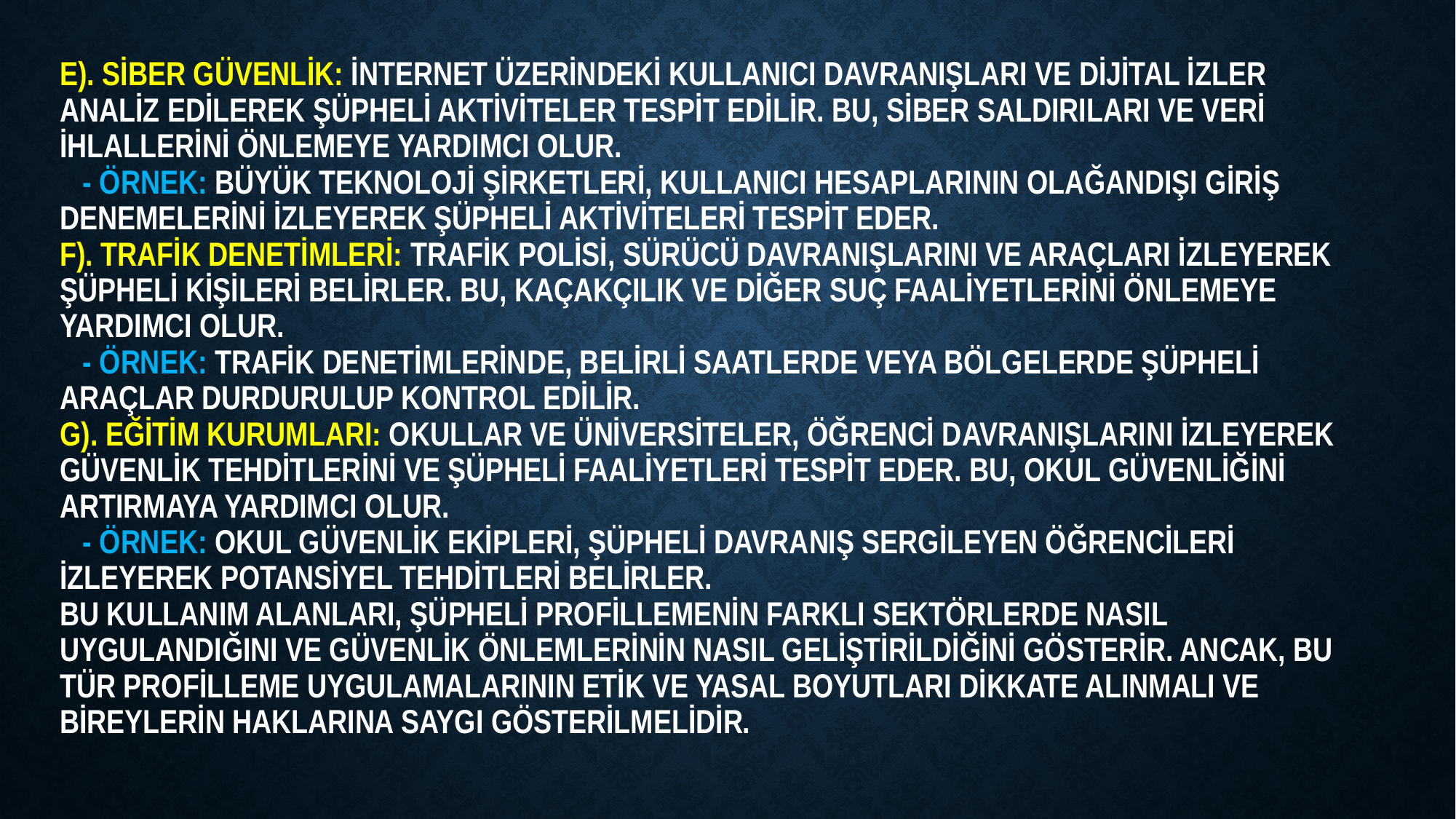

# e). Siber Güvenlik: İnternet üzerindeki kullanıcı davranışları ve dijital izler analiz edilerek şüpheli aktiviteler tespit edilir. Bu, siber saldırıları ve veri ihlallerini önlemeye yardımcı olur. - Örnek: Büyük teknoloji şirketleri, kullanıcı hesaplarının olağandışı giriş denemelerini izleyerek şüpheli aktiviteleri tespit eder. f). Trafik Denetimleri: Trafik polisi, sürücü davranışlarını ve araçları izleyerek şüpheli kişileri belirler. Bu, kaçakçılık ve diğer suç faaliyetlerini önlemeye yardımcı olur. - Örnek: Trafik denetimlerinde, belirli saatlerde veya bölgelerde şüpheli araçlar durdurulup kontrol edilir. g). Eğitim Kurumları: Okullar ve üniversiteler, öğrenci davranışlarını izleyerek güvenlik tehditlerini ve şüpheli faaliyetleri tespit eder. Bu, okul güvenliğini artırmaya yardımcı olur. - Örnek: Okul güvenlik ekipleri, şüpheli davranış sergileyen öğrencileri izleyerek potansiyel tehditleri belirler. Bu kullanım alanları, şüpheli profillemenin farklı sektörlerde nasıl uygulandığını ve güvenlik önlemlerinin nasıl geliştirildiğini gösterir. Ancak, bu tür profilleme uygulamalarının etik ve yasal boyutları dikkate alınmalı ve bireylerin haklarına saygı gösterilmelidir.